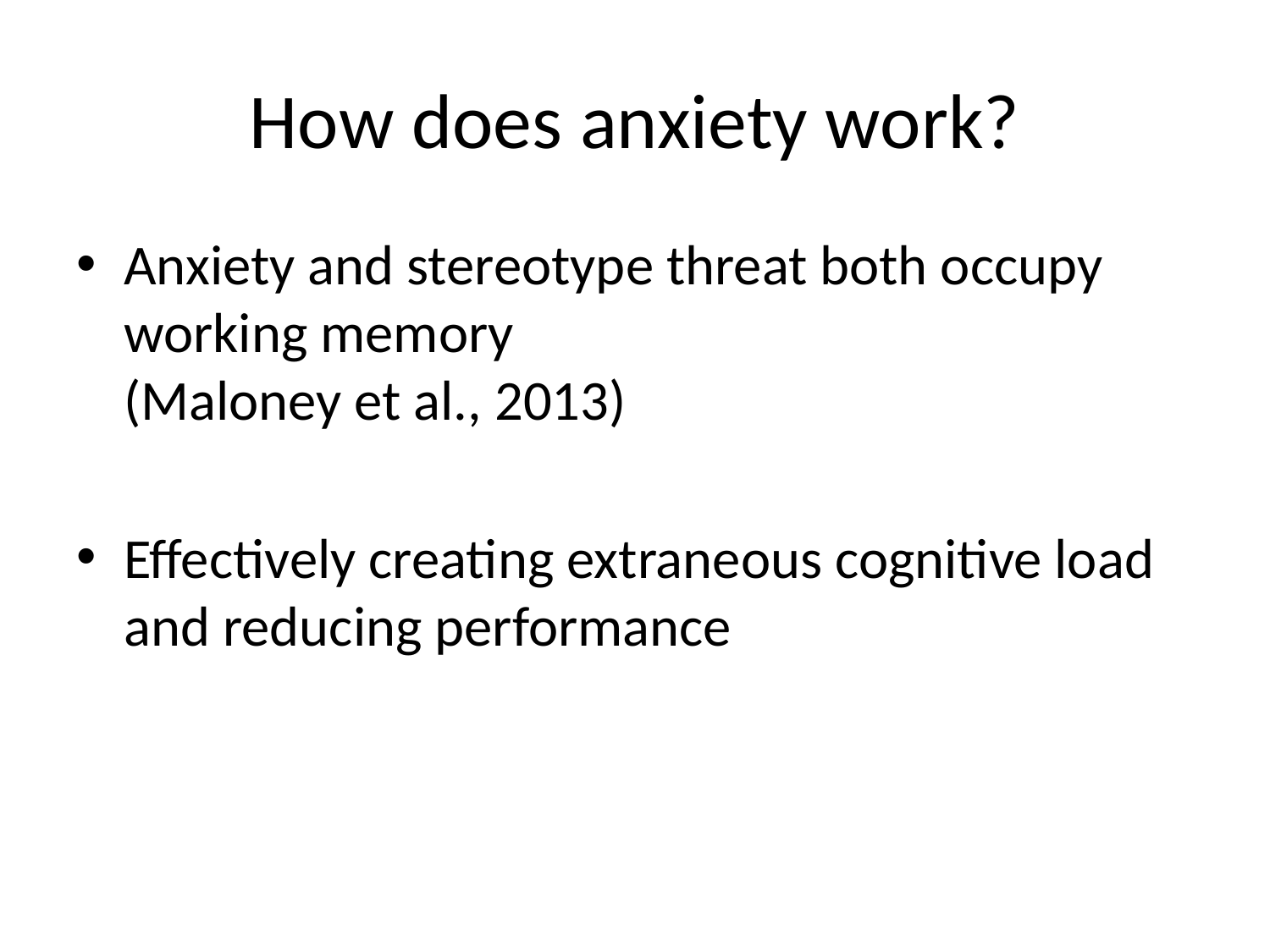

# How does anxiety work?
Anxiety and stereotype threat both occupy working memory
(Maloney et al., 2013)

Effectively creating extraneous cognitive load and reducing performance